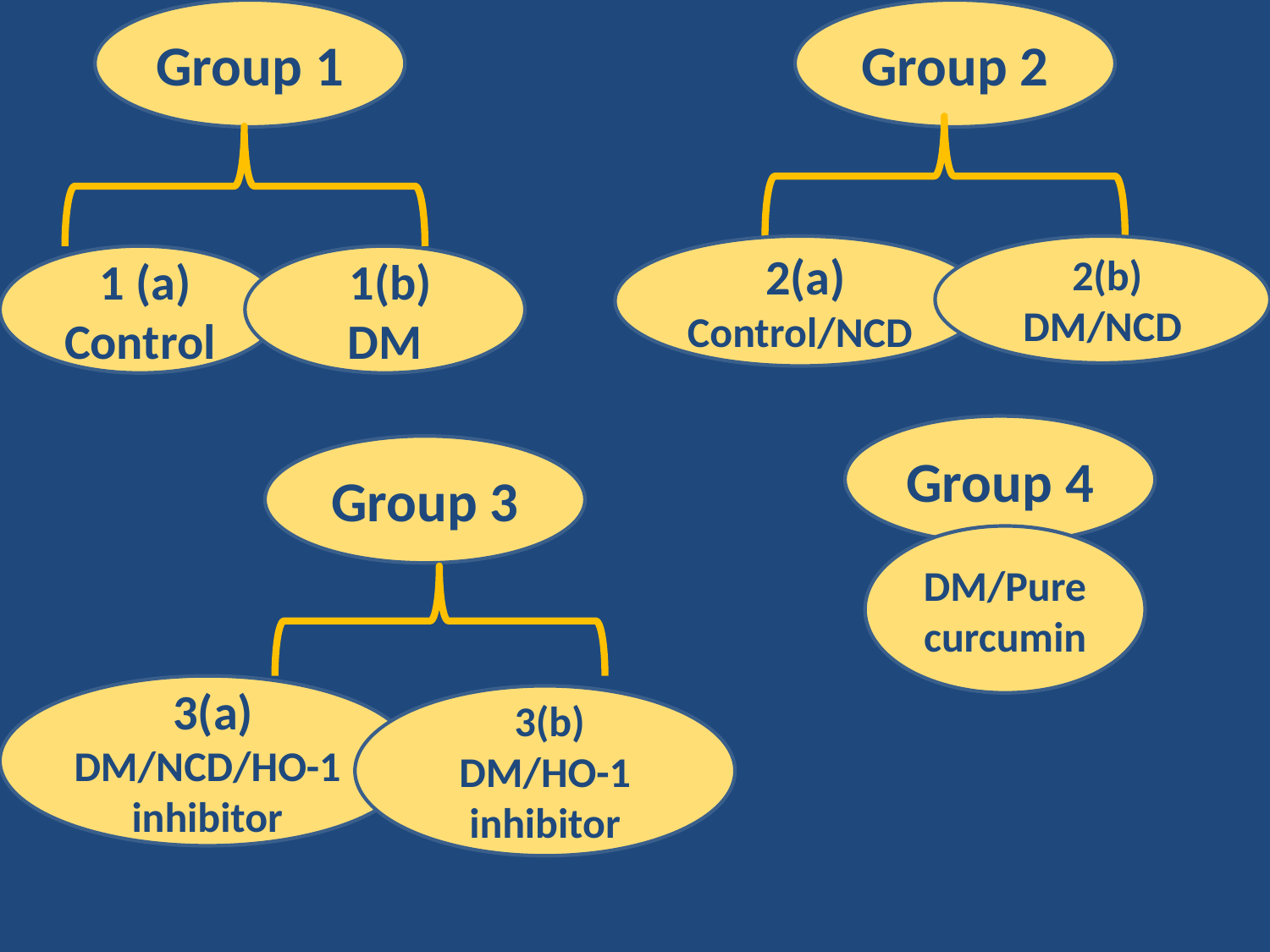

Group 1
Group 2

 2(a)
Control/NCD
 2(b)
DM/NCD
 1 (a)
Control
 1(b)
DM
Group 4
Group 3

DM/Pure curcumin
 3(a)
DM/NCD/HO-1 inhibitor
 3(b)
DM/HO-1 inhibitor